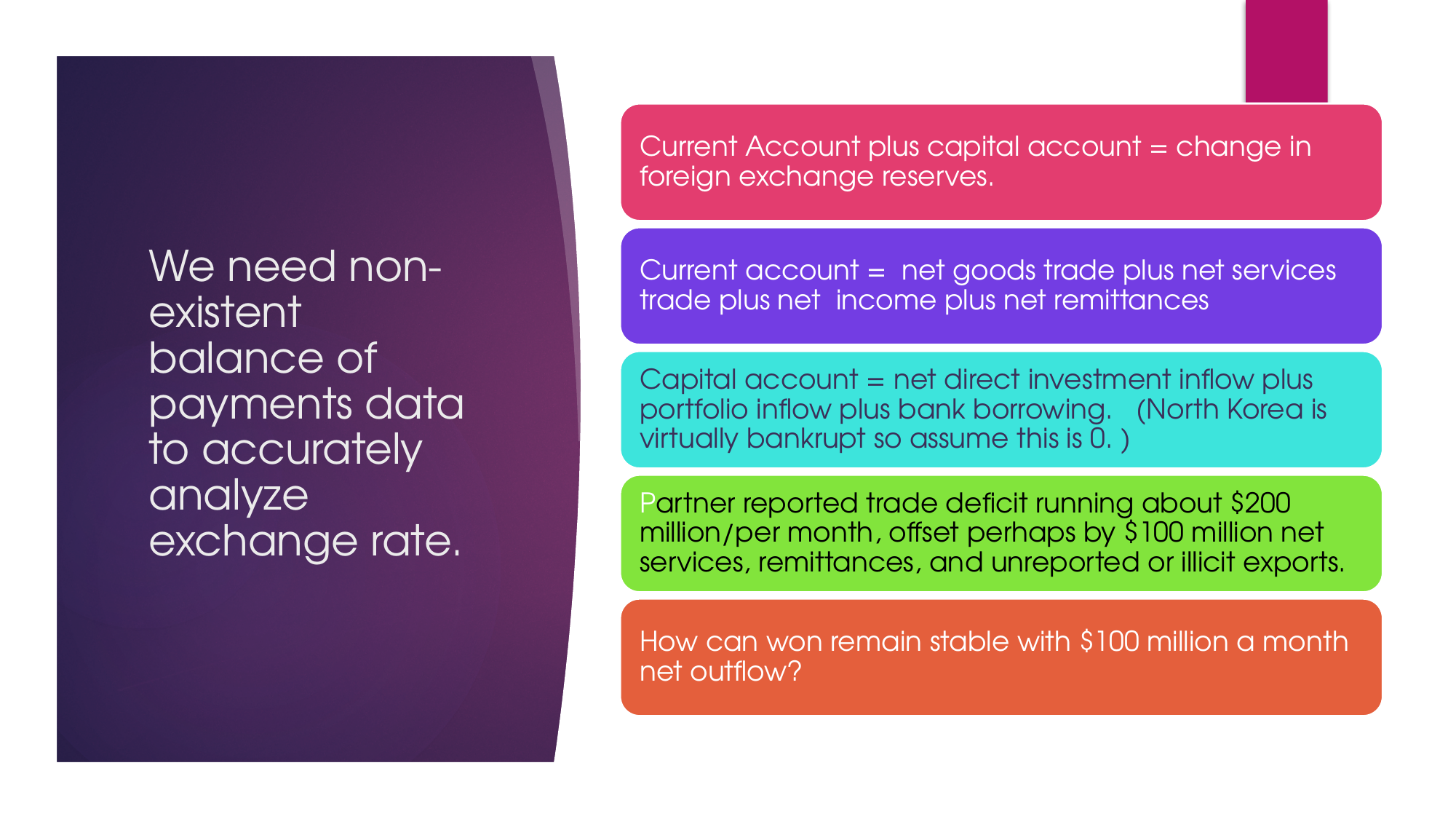

Current Account plus capital account = change in foreign exchange reserves.
Current account =  net goods trade plus net services trade plus net  income plus net remittances
Capital account = net direct investment inflow plus portfolio inflow plus bank borrowing.   (North Korea is virtually bankrupt so assume this is 0. )
Partner reported trade deficit running about $200 million/per month, offset perhaps by $100 million net services, remittances, and unreported or illicit exports.
How can won remain stable with $100 million a month net outflow?
# We need non-existent balance of payments data to accurately analyze exchange rate.